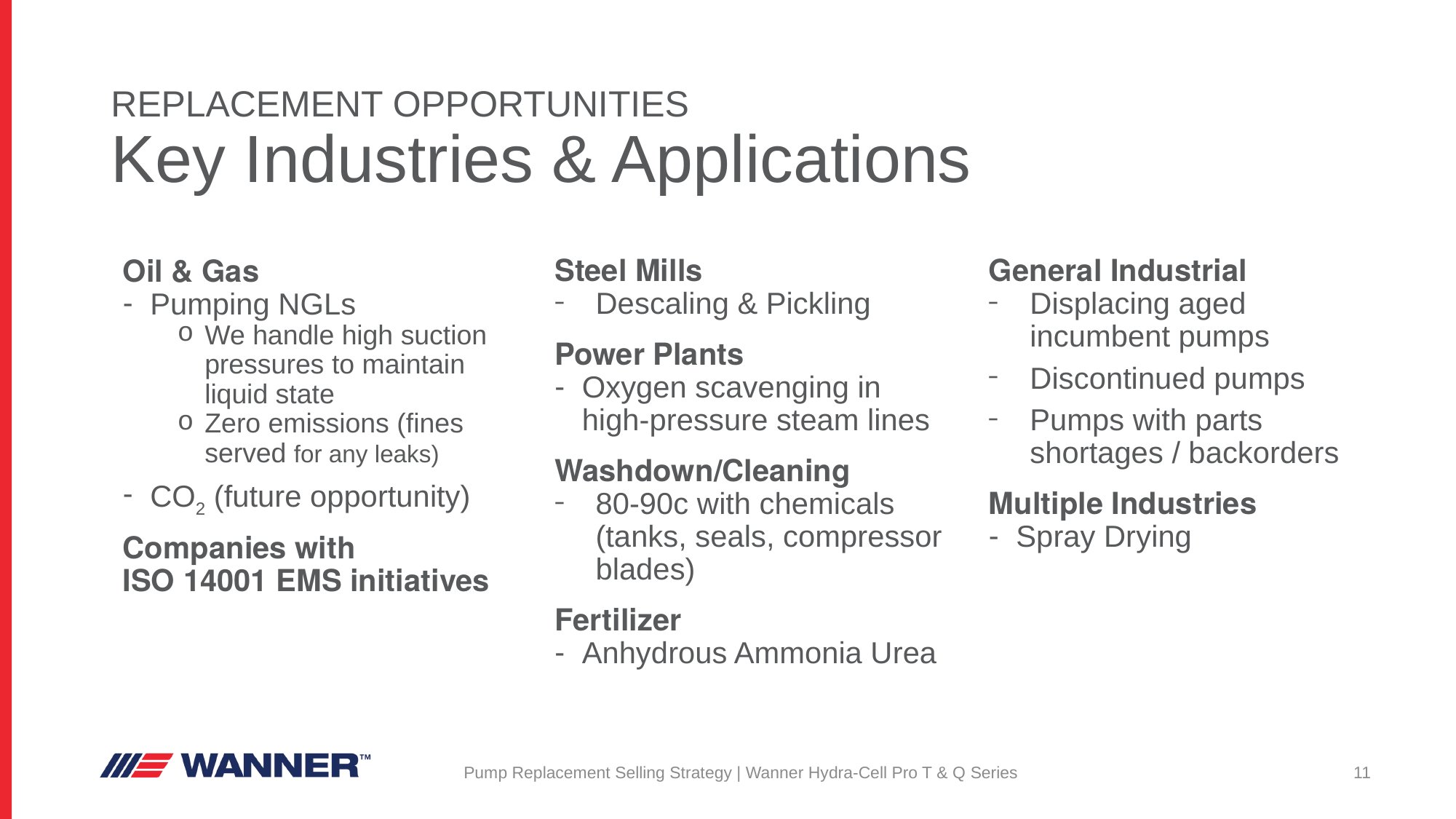

REPLACEMENT OPPORTUNITIES
Key Industries & Applications
Oil & Gas
Pumping NGLs
We handle high suction pressures to maintain liquid state
Zero emissions (fines served for any leaks)
CO2 (future opportunity)
Companies with
ISO 14001 EMS initiatives
Steel Mills
Descaling & Pickling
Power Plants
Oxygen scavenging in high-pressure steam lines
Washdown/Cleaning
80-90c with chemicals (tanks, seals, compressor blades)
Fertilizer
Anhydrous Ammonia Urea
General Industrial
Displacing aged incumbent pumps
Discontinued pumps
Pumps with parts shortages / backorders
Multiple Industries
Spray Drying

Pump Replacement Selling Strategy | Wanner Hydra-Cell Pro T & Q Series

11